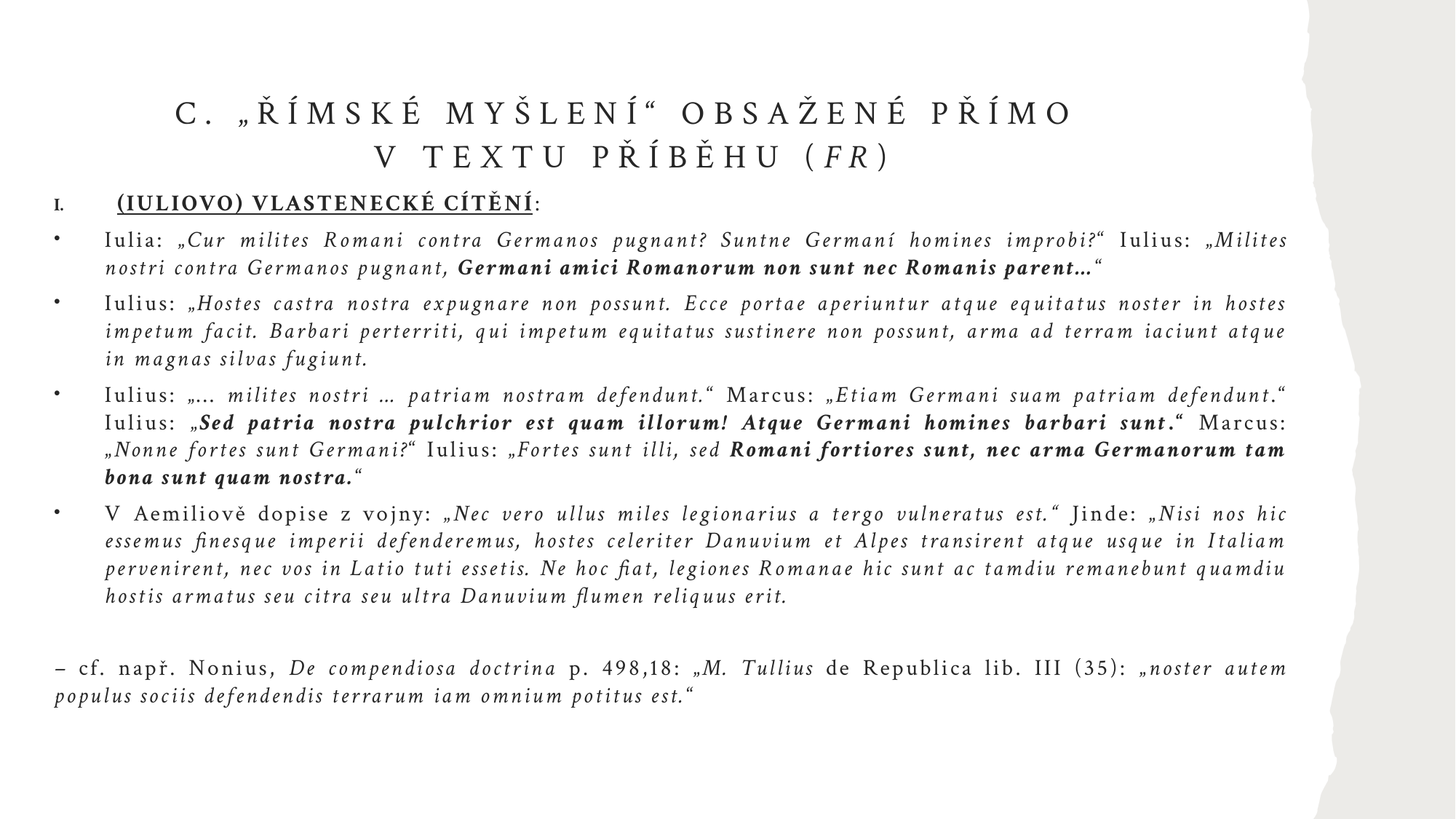

# c. „římské myšlení“ obsažené přímo v textu příběhu (FR)

(Iuliovo) vlastenecké cítění:
Iulia: „Cur milites Romani contra Germanos pugnant? Suntne Germaní homines improbi?“ Iulius: „Milites nostri contra Germanos pugnant, Germani amici Romanorum non sunt nec Romanis parent…“
Iulius: „Hostes castra nostra expugnare non possunt. Ecce portae aperiuntur atque equitatus noster in hostes impetum facit. Barbari perterriti, qui impetum equitatus sustinere non possunt, arma ad terram iaciunt atque in magnas silvas fugiunt.
Iulius: „… milites nostri … patriam nostram defendunt.“ Marcus: „Etiam Germani suam patriam defendunt.“ Iulius: „Sed patria nostra pulchrior est quam illorum! Atque Germani homines barbari sunt.“ Marcus: „Nonne fortes sunt Germani?“ Iulius: „Fortes sunt illi, sed Romani fortiores sunt, nec arma Germanorum tam bona sunt quam nostra.“
V Aemiliově dopise z vojny: „Nec vero ullus miles legionarius a tergo vulneratus est.“ Jinde: „Nisi nos hic essemus finesque imperii defenderemus, hostes celeriter Danuvium et Alpes transirent atque usque in Italiam pervenirent, nec vos in Latio tuti essetis. Ne hoc fiat, legiones Romanae hic sunt ac tamdiu remanebunt quamdiu hostis armatus seu citra seu ultra Danuvium flumen reliquus erit.

– cf. např. Nonius, De compendiosa doctrina p. 498,18: „M. Tullius de Republica lib. III (35): „noster autem populus sociis defendendis terrarum iam omnium potitus est.“